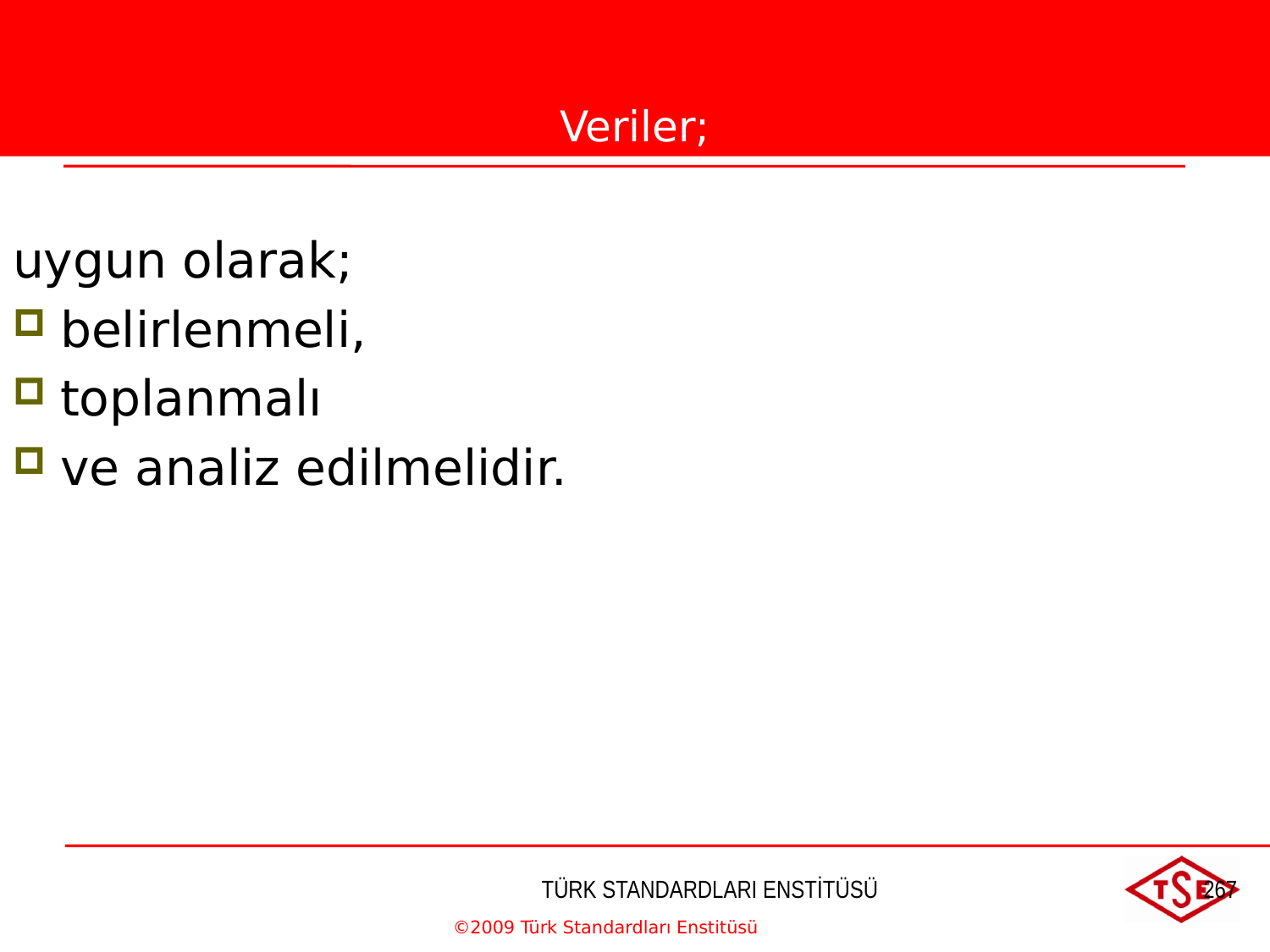

Veriler;
uygun olarak;
belirlenmeli,
toplanmalı
ve analiz edilmelidir.

©2009 Türk Standardları Enstitüsü
TÜRK STANDARDLARI ENSTİTÜSÜ
267